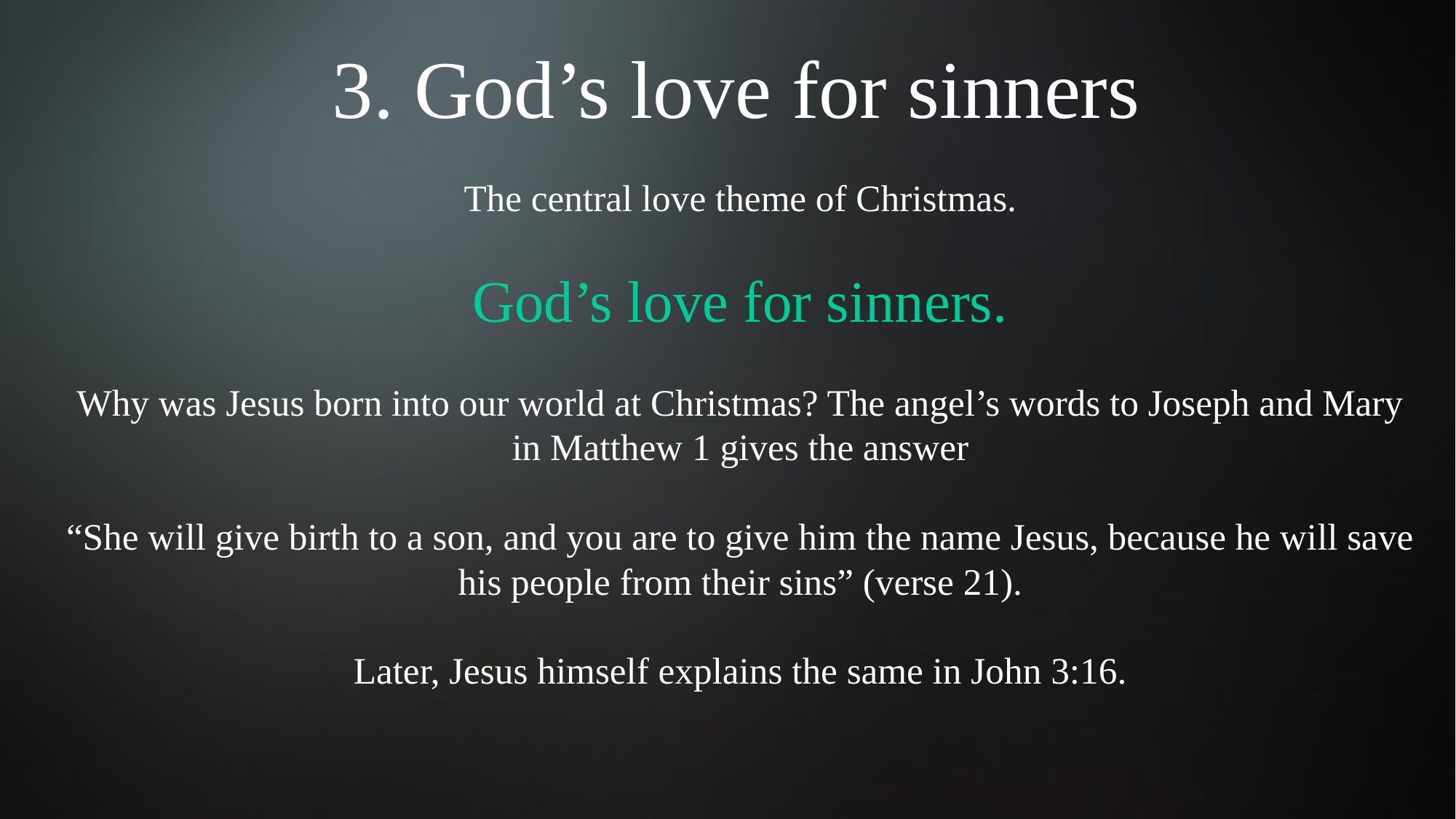

3. God’s love for sinners
The central love theme of Christmas.

God’s love for sinners.

Why was Jesus born into our world at Christmas? The angel’s words to Joseph and Mary in Matthew 1 gives the answer

“She will give birth to a son, and you are to give him the name Jesus, because he will save his people from their sins” (verse 21).

Later, Jesus himself explains the same in John 3:16.